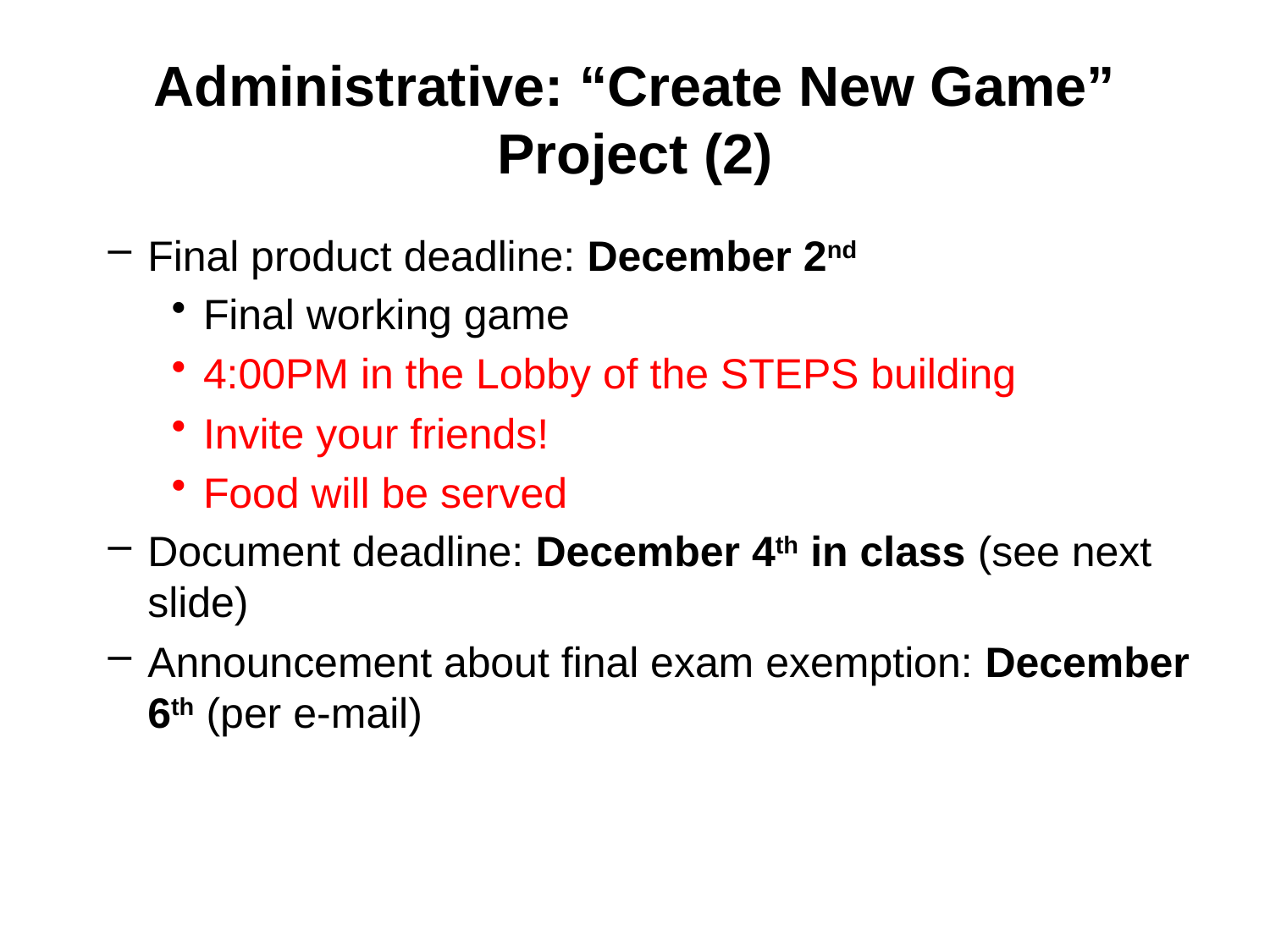

# Administrative: “Create New Game” Project (2)
Final product deadline: December 2nd
Final working game
4:00PM in the Lobby of the STEPS building
Invite your friends!
Food will be served
Document deadline: December 4th in class (see next slide)
Announcement about final exam exemption: December 6th (per e-mail)